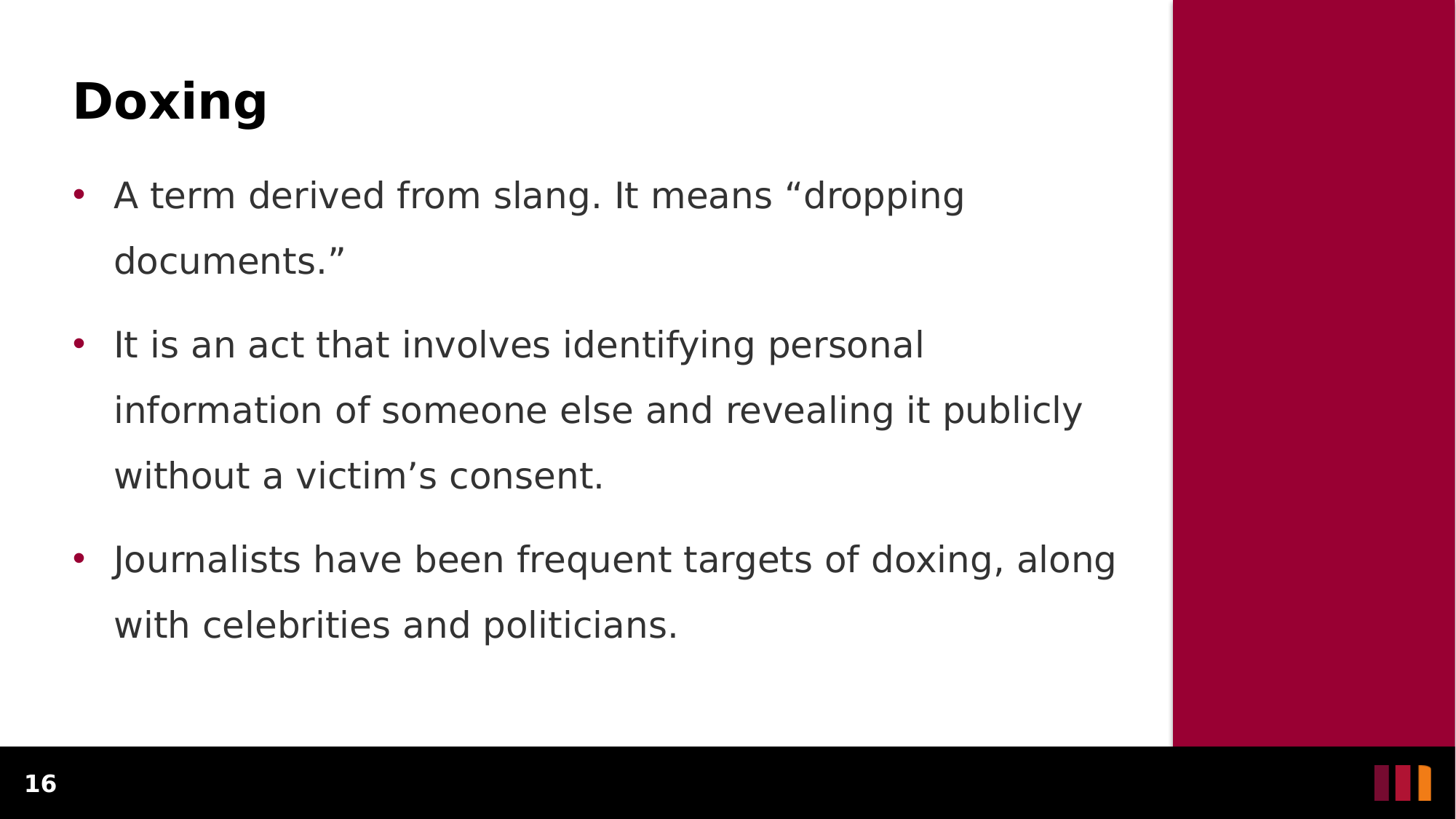

# Doxing
A term derived from slang. It means “dropping documents.”
It is an act that involves identifying personal information of someone else and revealing it publicly without a victim’s consent.
Journalists have been frequent targets of doxing, along with celebrities and politicians.
16